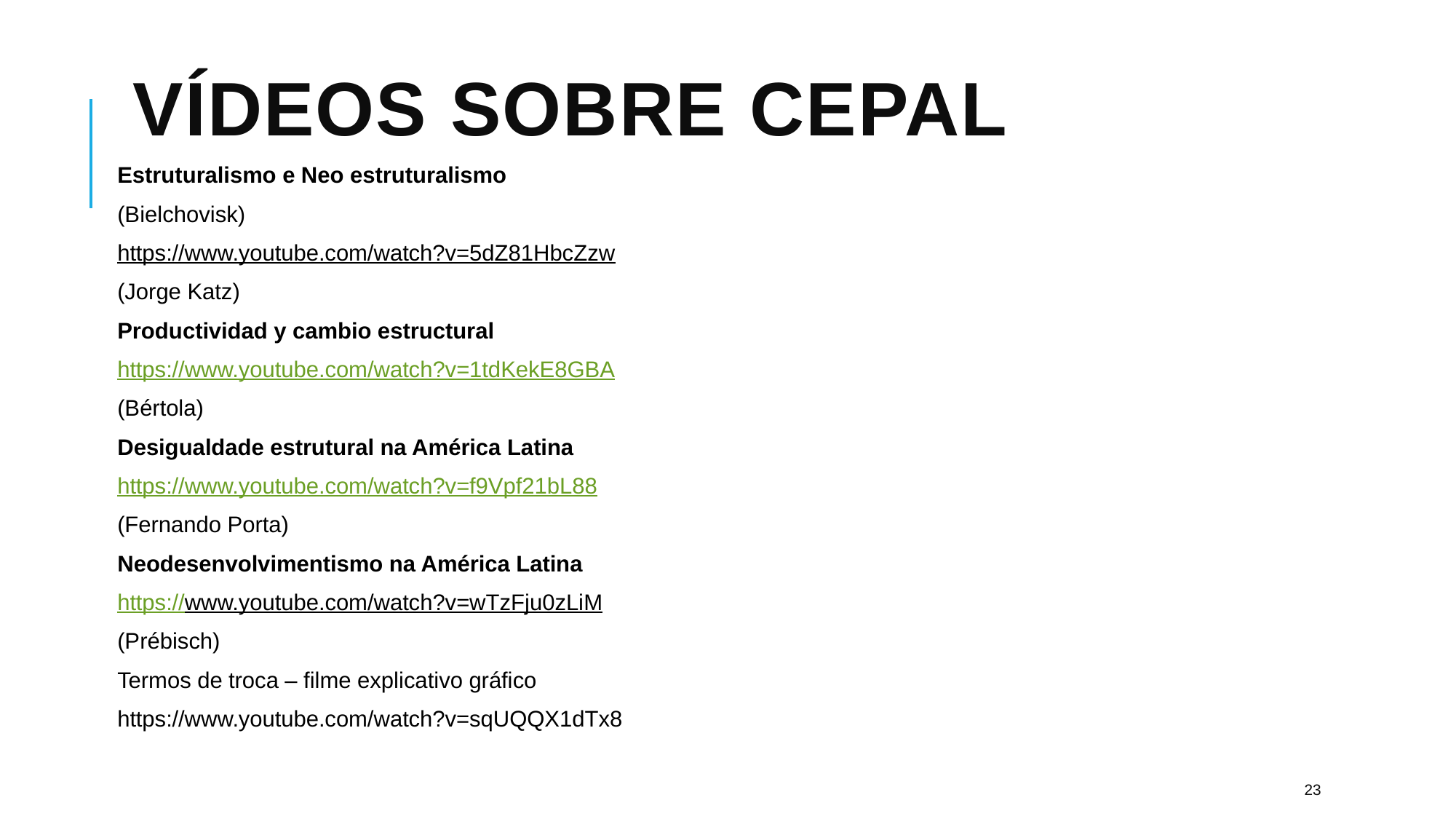

# Vídeos sobre CEPAL
Estruturalismo e Neo estruturalismo
(Bielchovisk)
https://www.youtube.com/watch?v=5dZ81HbcZzw
(Jorge Katz)
Productividad y cambio estructural
https://www.youtube.com/watch?v=1tdKekE8GBA
(Bértola)
Desigualdade estrutural na América Latina
https://www.youtube.com/watch?v=f9Vpf21bL88
(Fernando Porta)
Neodesenvolvimentismo na América Latina
https://www.youtube.com/watch?v=wTzFju0zLiM
(Prébisch)
Termos de troca – filme explicativo gráfico
https://www.youtube.com/watch?v=sqUQQX1dTx8

23